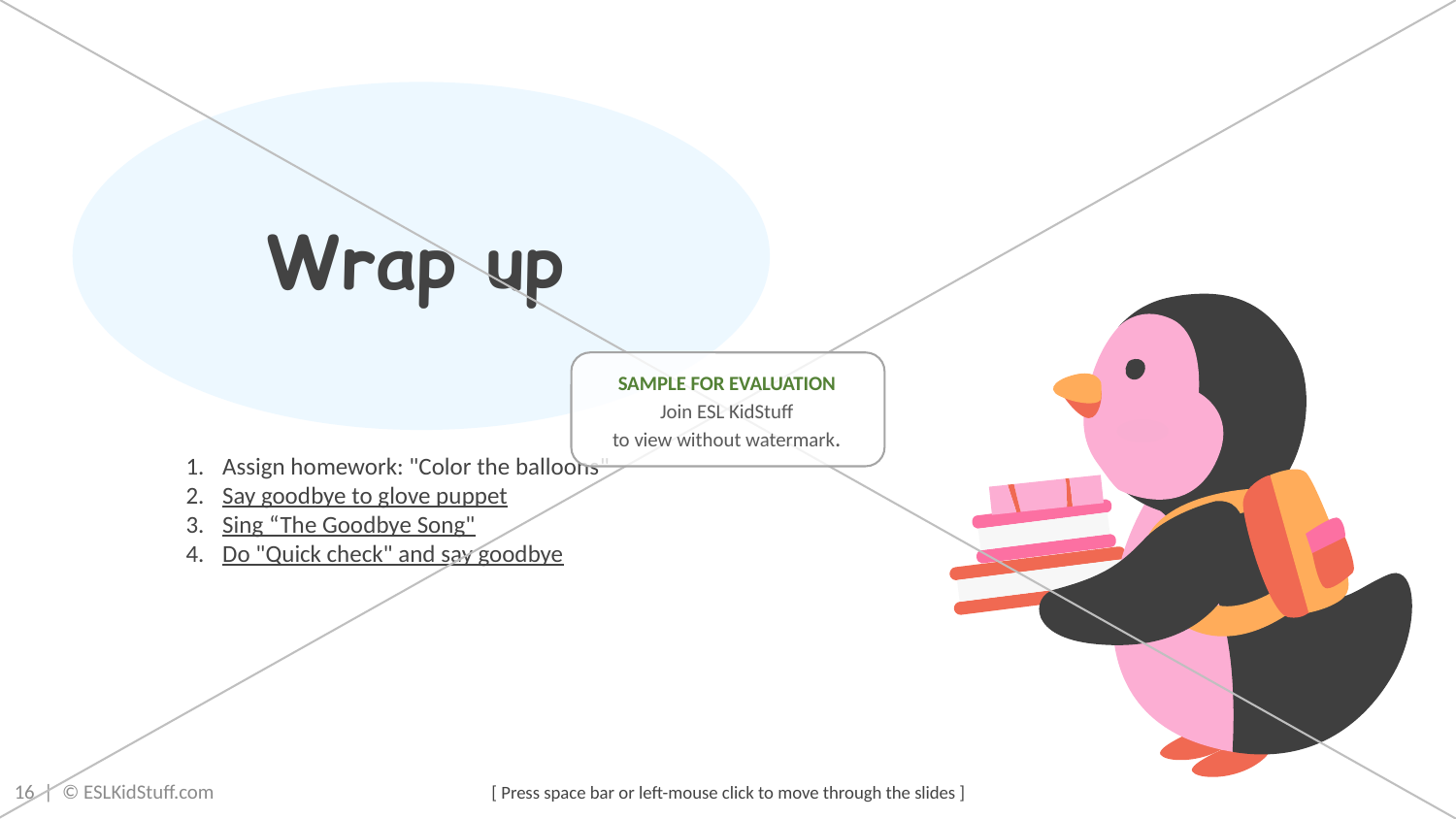

SAMPLE FOR EVALUATION
Join ESL KidStuff
to view without watermark.
# Wrap up

Assign homework: "Color the balloons"
Say goodbye to glove puppet
Sing “The Goodbye Song"
Do "Quick check" and say goodbye
16  |  © ESLKidStuff.com
[ Press space bar or left-mouse click to move through the slides ]